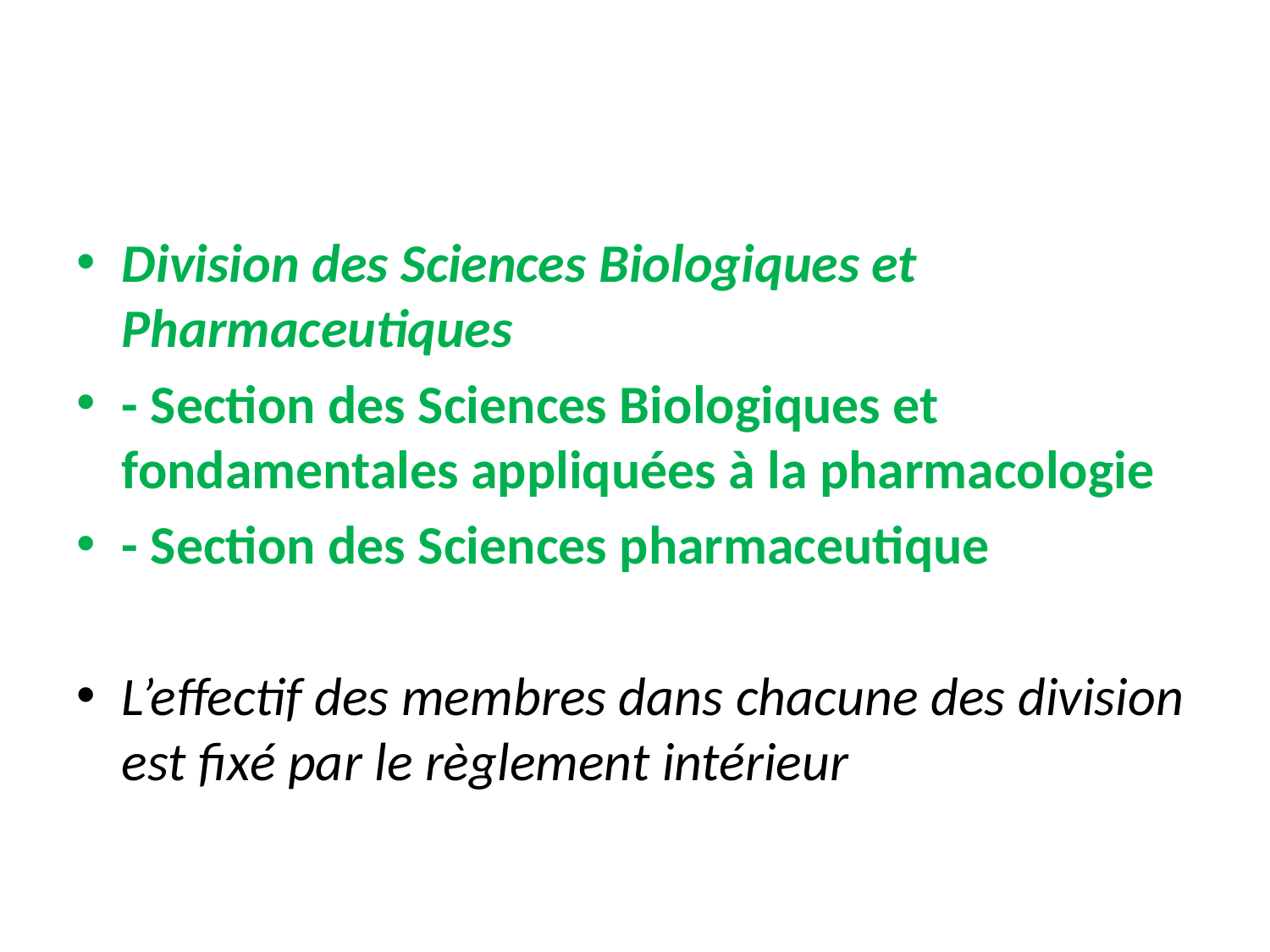

#
Division des Sciences Biologiques et Pharmaceutiques
- Section des Sciences Biologiques et fondamentales appliquées à la pharmacologie
- Section des Sciences pharmaceutique

L’effectif des membres dans chacune des division est fixé par le règlement intérieur